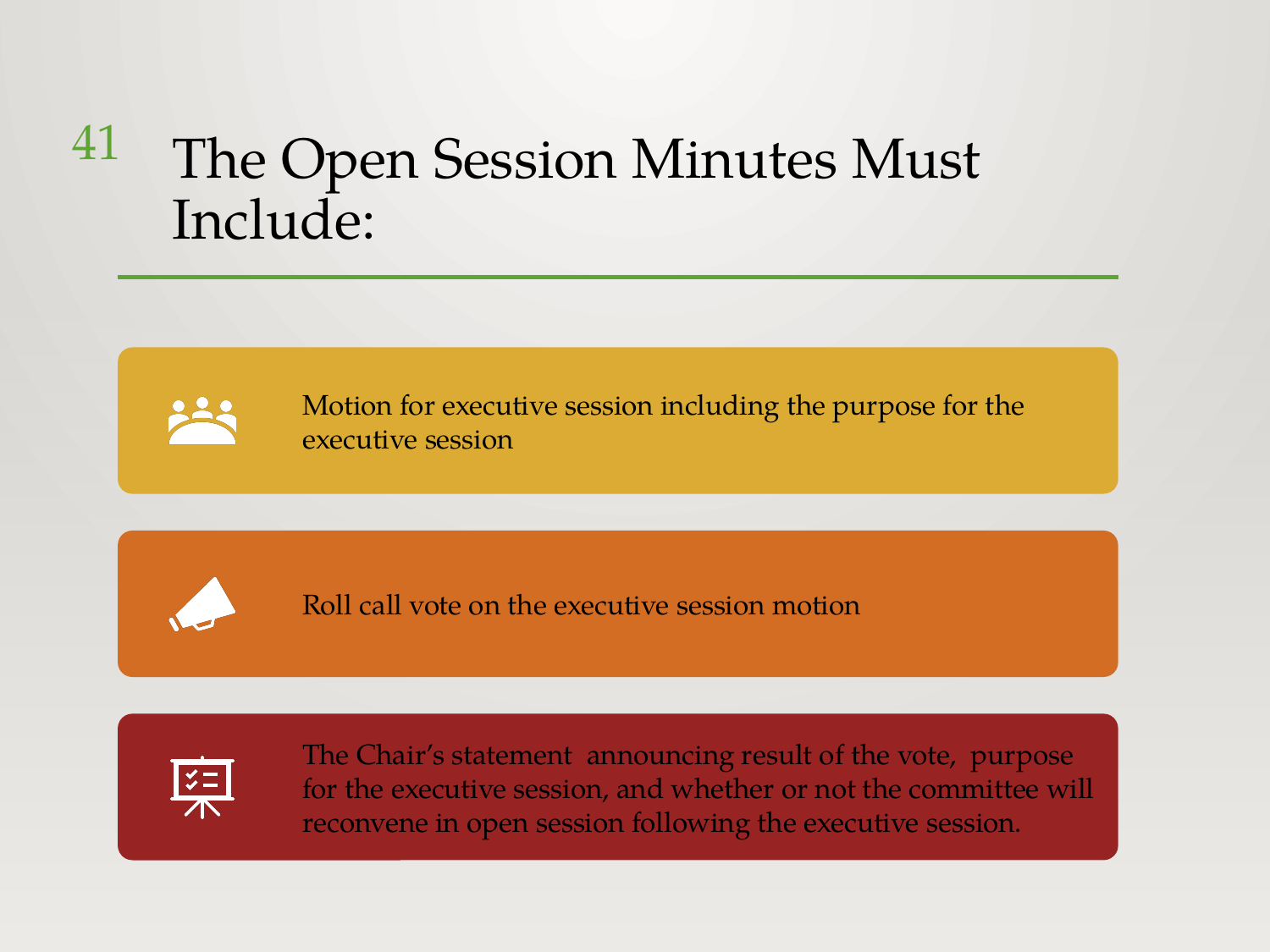

41
# The Open Session Minutes Must Include:

Motion for executive session including the purpose for the executive session
Roll call vote on the executive session motion
The Chair’s statement  announcing result of the vote,  purpose for the executive session, and whether or not the committee will reconvene in open session following the executive session.